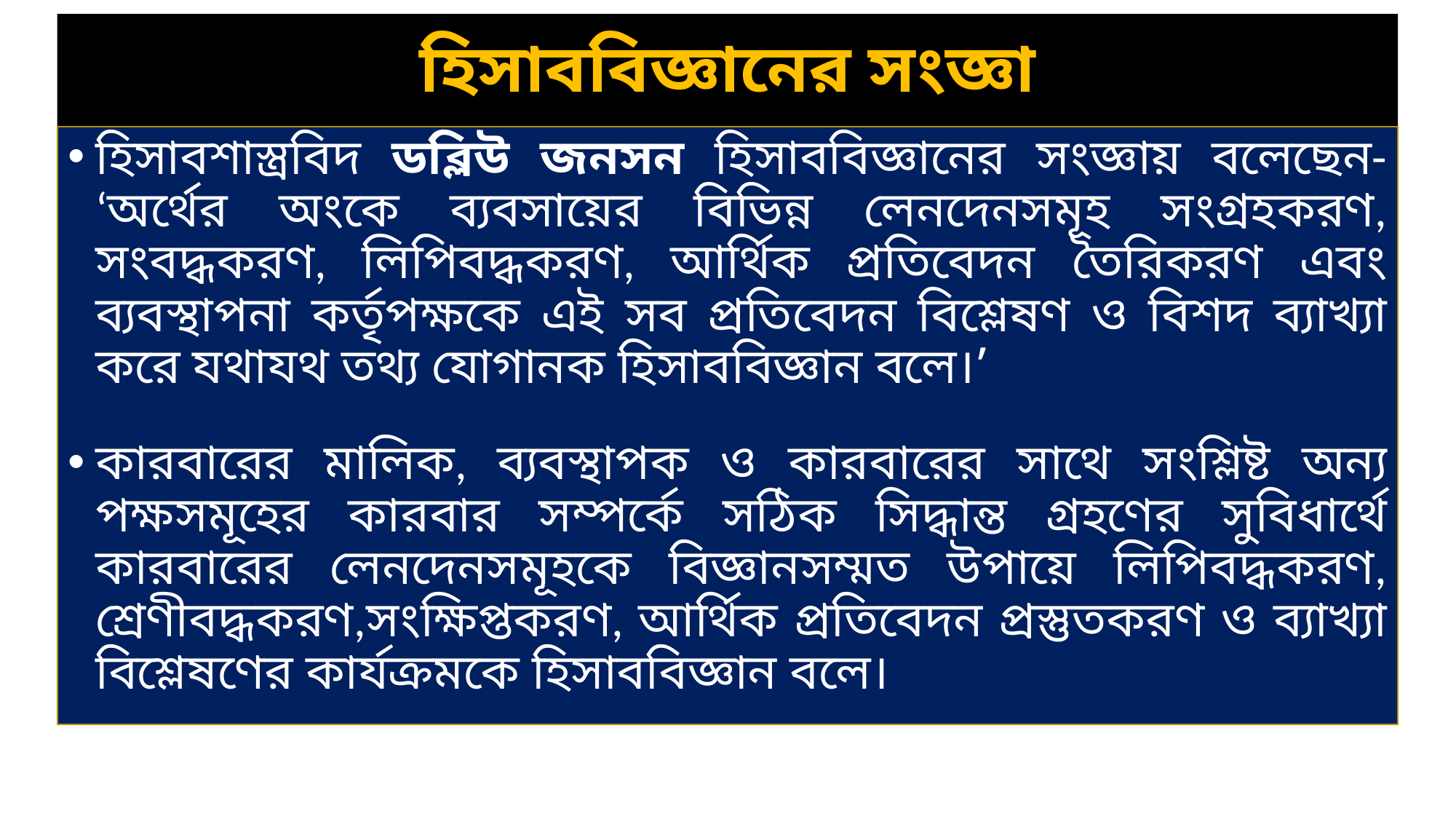

# হিসাববিজ্ঞানের সংজ্ঞা
হিসাবশাস্ত্রবিদ ডব্লিউ জনসন হিসাববিজ্ঞানের সংজ্ঞায় বলেছেন-
‘অর্থের অংকে ব্যবসায়ের বিভিন্ন লেনদেনসমূহ সংগ্রহকরণ, সংবদ্ধকরণ, লিপিবদ্ধকরণ, আর্থিক প্রতিবেদন তৈরিকরণ এবং ব্যবস্থাপনা কর্তৃপক্ষকে এই সব প্রতিবেদন বিশ্লেষণ ও বিশদ ব্যাখ্যা করে যথাযথ তথ্য যোগানক হিসাববিজ্ঞান বলে।’

কারবারের মালিক, ব্যবস্থাপক ও কারবারের সাথে সংশ্লিষ্ট অন্য পক্ষসমূহের কারবার সম্পর্কে সঠিক সিদ্ধান্ত গ্রহণের সুবিধার্থে কারবারের লেনদেনসমূহকে বিজ্ঞানসম্মত উপায়ে লিপিবদ্ধকরণ, শ্রেণীবদ্ধকরণ,সংক্ষিপ্তকরণ, আর্থিক প্রতিবেদন প্রস্তুতকরণ ও ব্যাখ্যা বিশ্লেষণের কার্যক্রমকে হিসাববিজ্ঞান বলে।